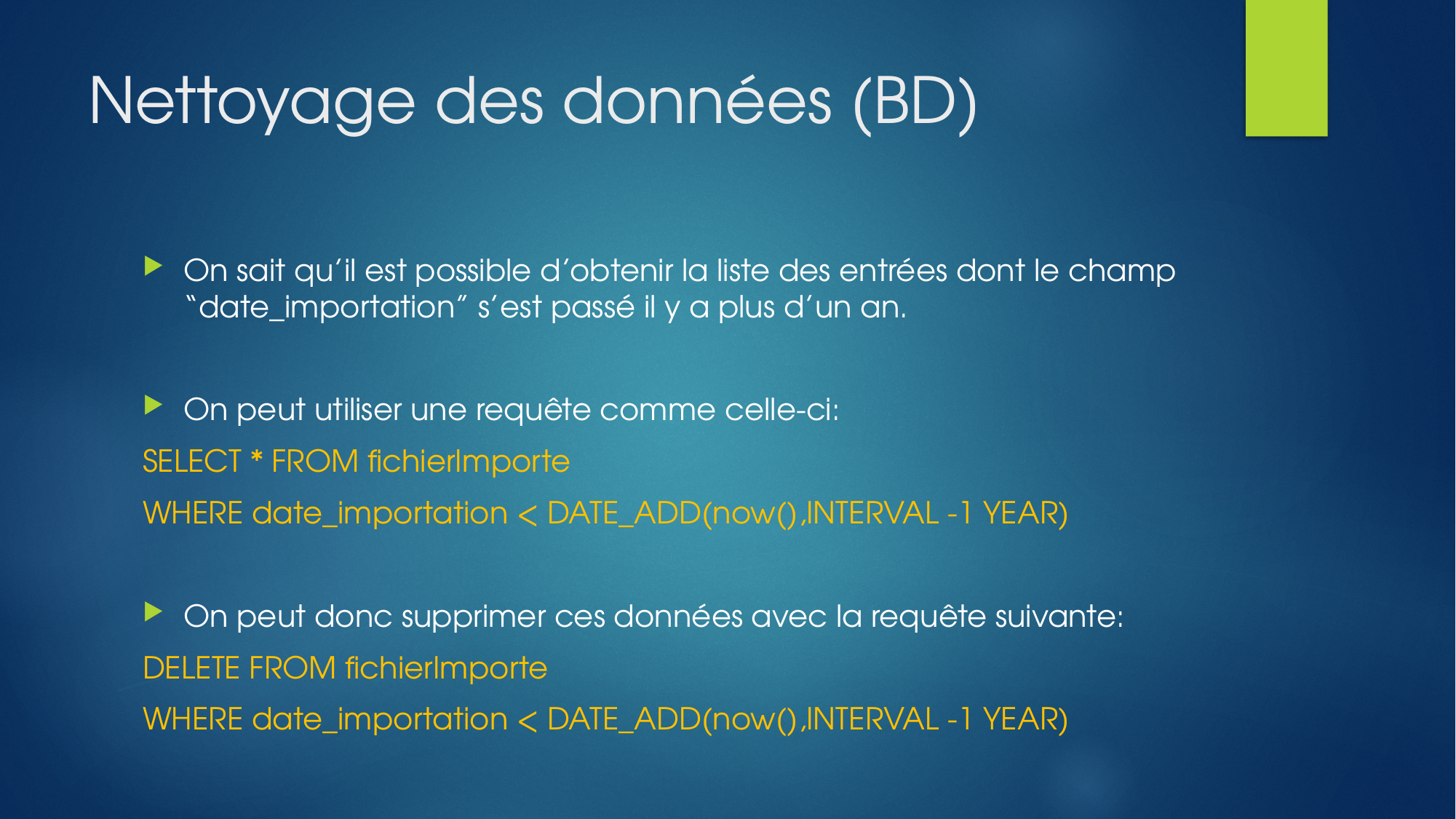

# Nettoyage des données (BD)
On sait qu’il est possible d’obtenir la liste des entrées dont le champ “date_importation” s’est passé il y a plus d’un an.

On peut utiliser une requête comme celle-ci:
SELECT * FROM fichierImporte
WHERE date_importation < DATE_ADD(now(),INTERVAL -1 YEAR)

On peut donc supprimer ces données avec la requête suivante:
DELETE FROM fichierImporte
WHERE date_importation < DATE_ADD(now(),INTERVAL -1 YEAR)